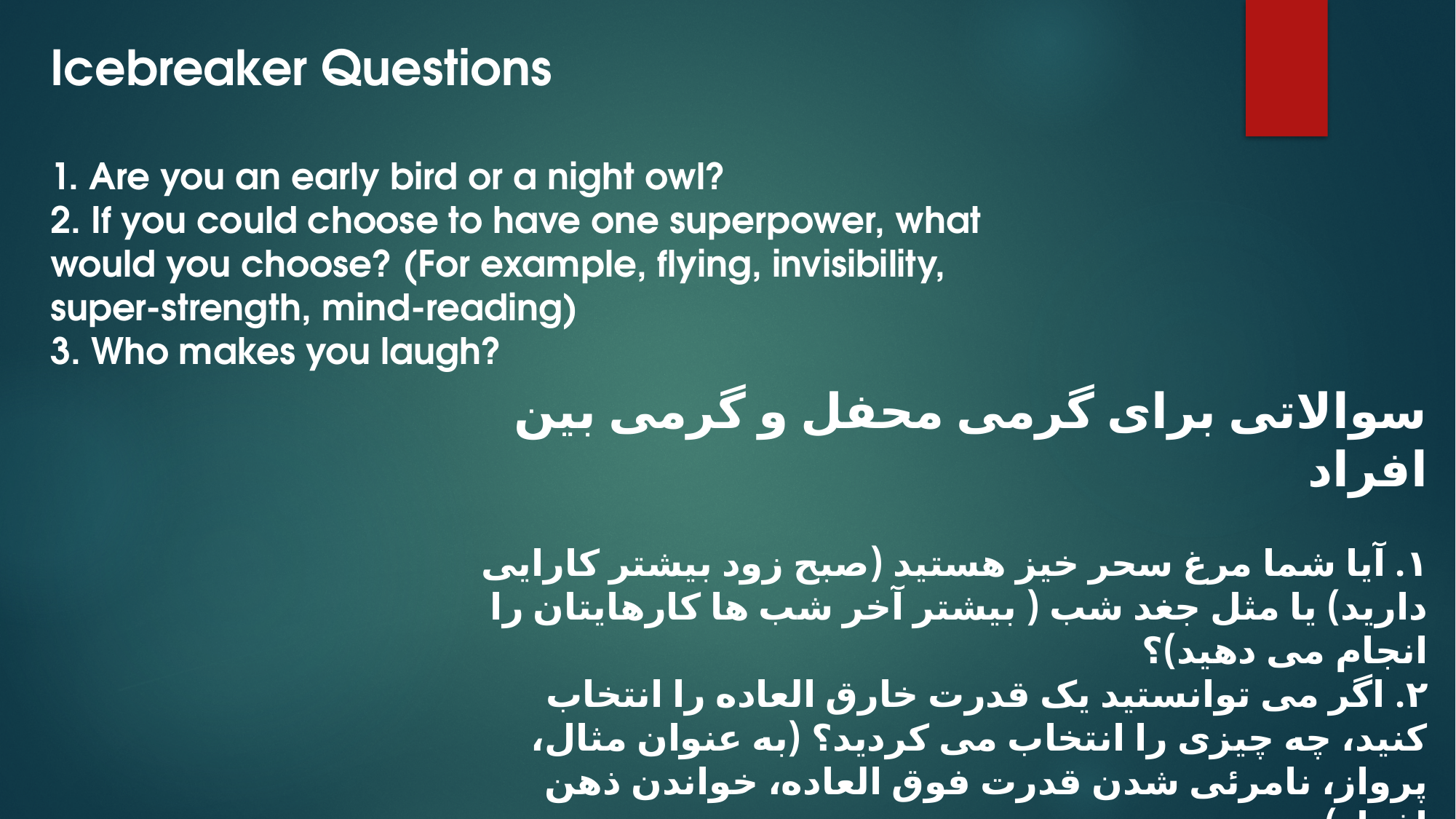

Icebreaker Questions

1. Are you an early bird or a night owl?
2. If you could choose to have one superpower, what would you choose? (For example, flying, invisibility, super-strength, mind-reading)
3. Who makes you laugh?

سوالاتی برای گرمی محفل و گرمی بین افراد
۱. آیا شما مرغ سحر خیز هستید (صبح زود بیشتر کارایی دارید) یا مثل جغد شب ( بیشتر آخر شب ها کارهایتان را انجام ‌می دهید)؟
۲. اگر می توانستید یک قدرت خارق العاده را انتخاب کنید، چه چیزی را انتخاب می کردید؟ (به عنوان مثال، پرواز، نامرئی شدن قدرت فوق العاده، خواندن ذهن افراد)
۳. چه کسی شما را می خنداند؟